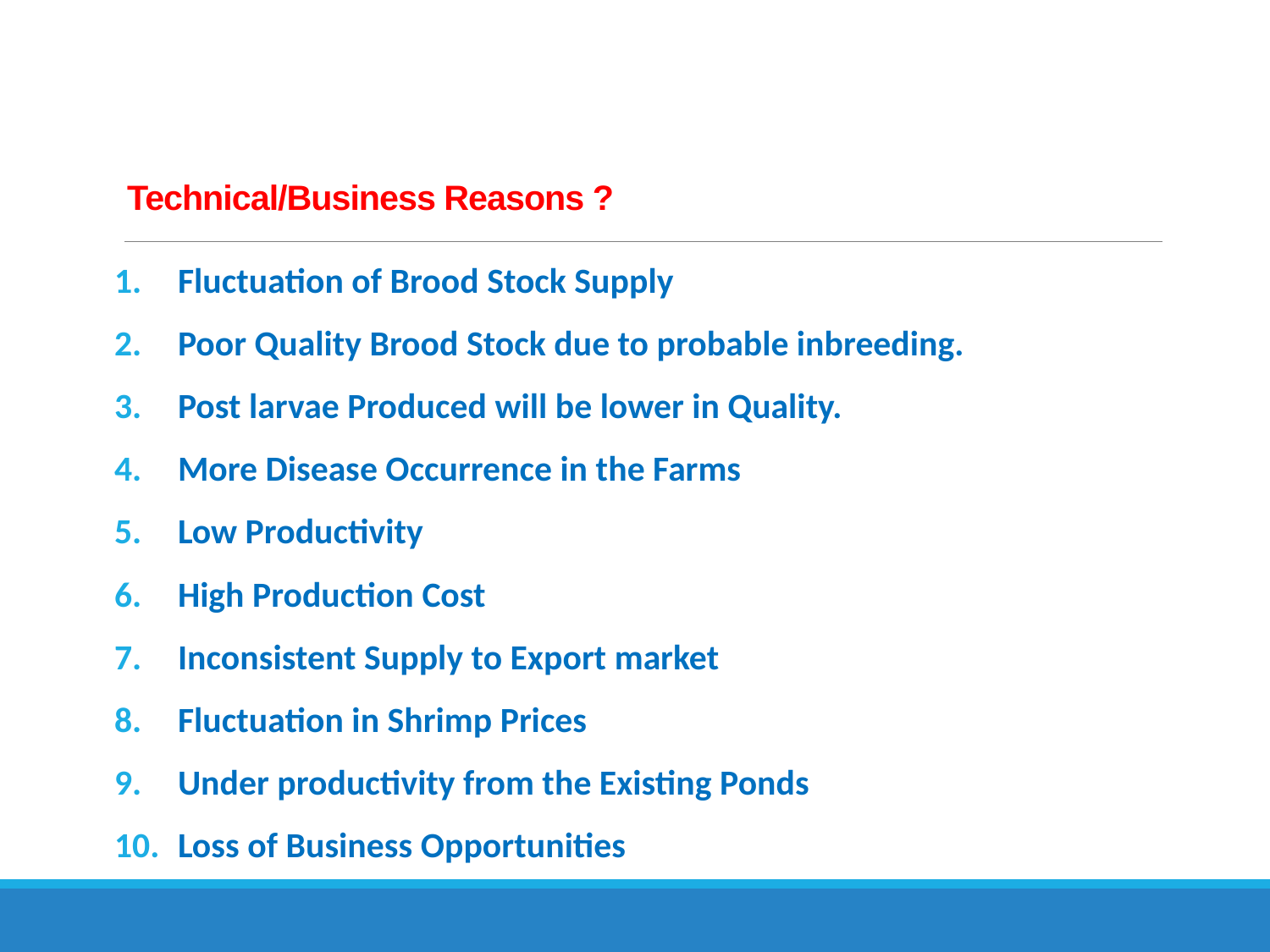

# Technical/Business Reasons ?
Fluctuation of Brood Stock Supply
Poor Quality Brood Stock due to probable inbreeding.
Post larvae Produced will be lower in Quality.
More Disease Occurrence in the Farms
Low Productivity
High Production Cost
Inconsistent Supply to Export market
Fluctuation in Shrimp Prices
Under productivity from the Existing Ponds
Loss of Business Opportunities